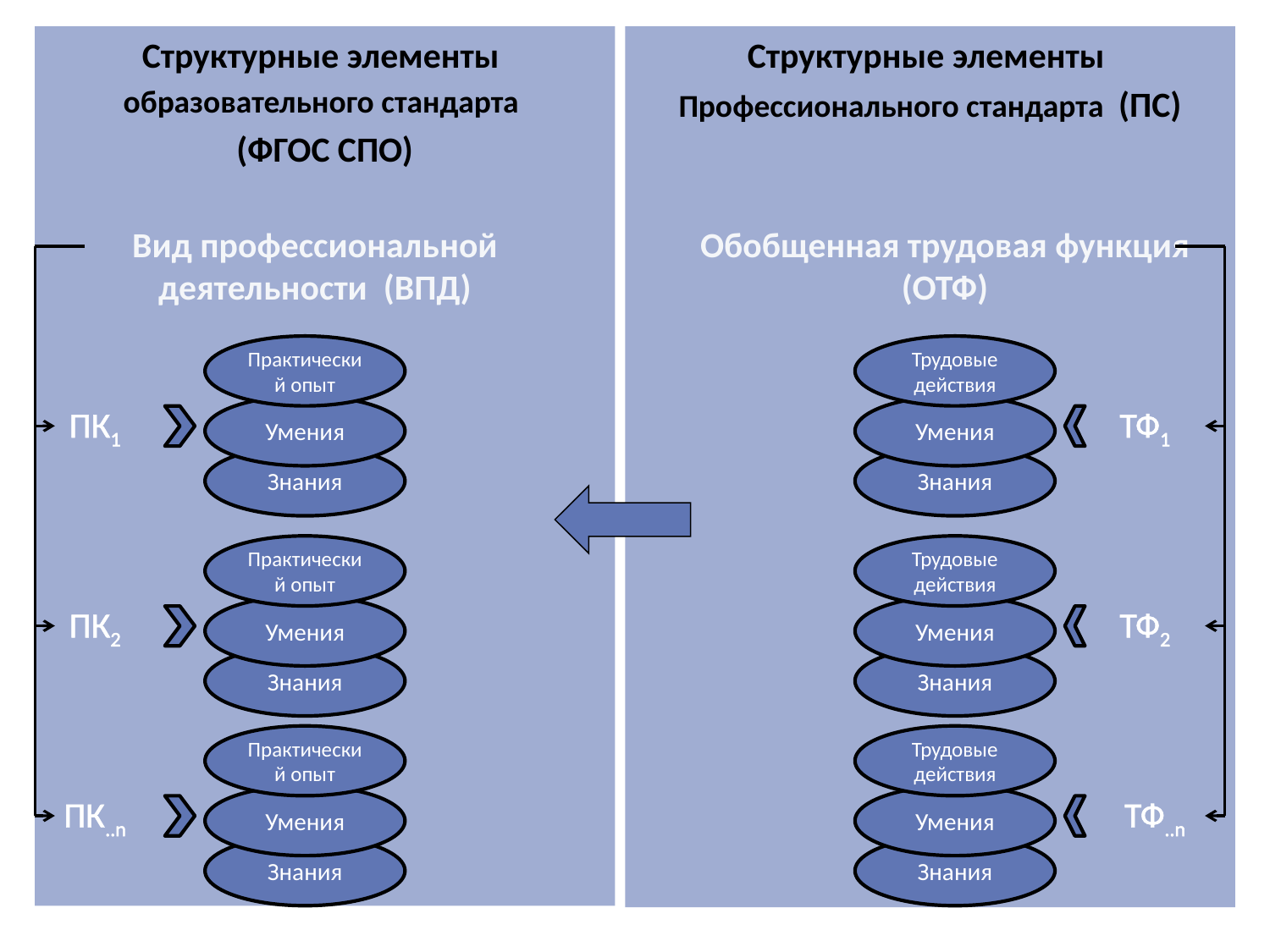

Структурные элементы
образовательного стандарта
(ФГОС СПО)
Структурные элементы
Профессионального стандарта  (ПС)
Вид профессиональной деятельности  (ВПД)
Обобщенная трудовая функция (ОТФ)
Практический опыт
ПК1
Умения

Знания
Трудовые действия
Умения
ТФ1

Знания

Практический опыт
Умения
ПК2

Знания
Трудовые действия
Умения
ТФ2

Знания
Практический опыт
ПК..n
Умения

Знания
Трудовые действия
Умения
ТФ..n

Знания